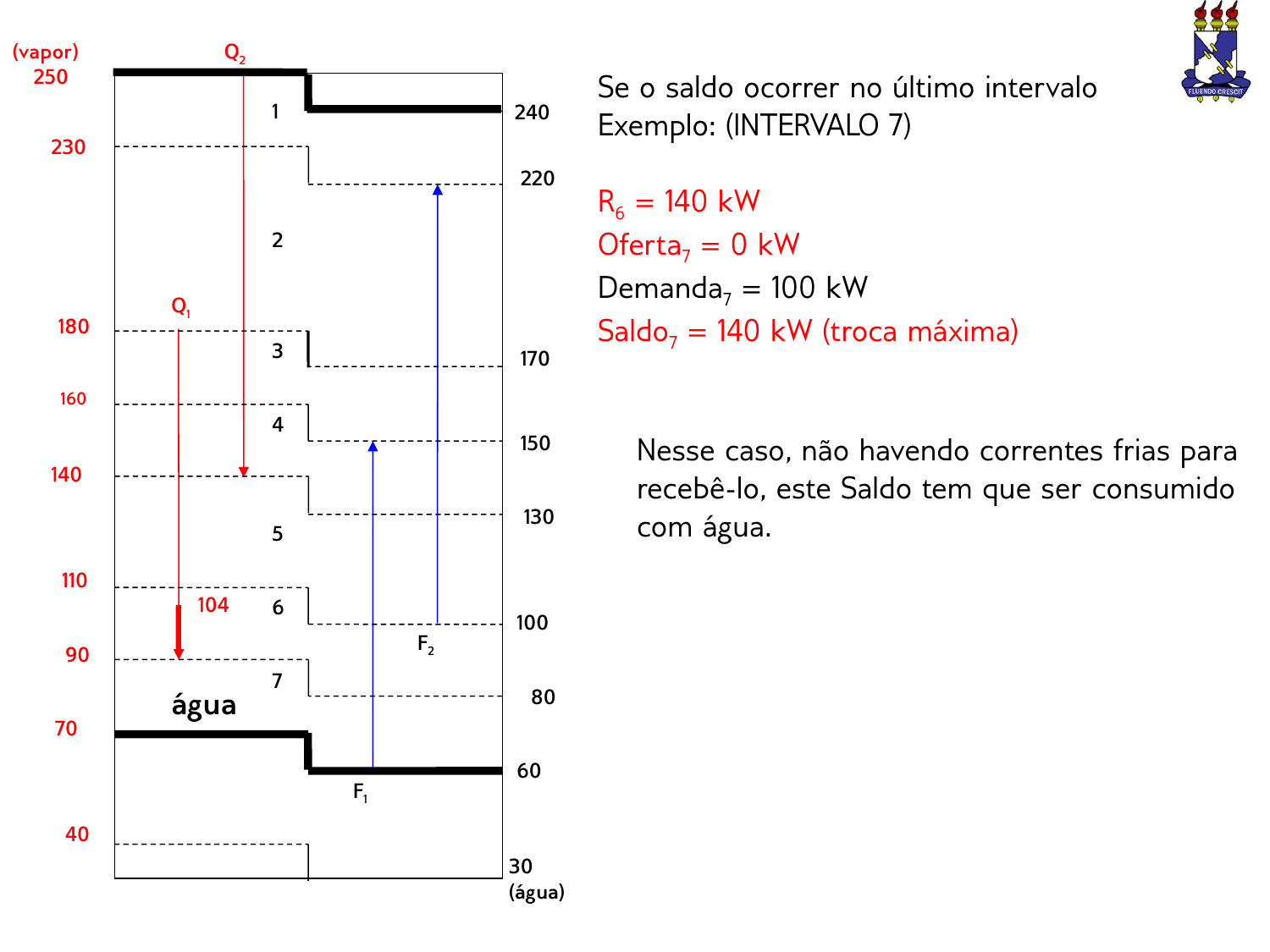

(vapor)
   250

Q2

1
240

 230

220

2
Q1
  180

3

170

 160

4

150

 140

  130
5

 110

6

 100
F2

90

7
   80

70

 60

F1
40

30
(água)
Se o saldo ocorrer no último intervalo
Exemplo: (INTERVALO 7)

R6 = 140 kW
Oferta7 = 0 kW
Demanda7 = 100 kW
Saldo7 = 140 kW (troca máxima)
Nesse caso, não havendo correntes frias para recebê-lo, este Saldo tem que ser consumido com água.
 104
água